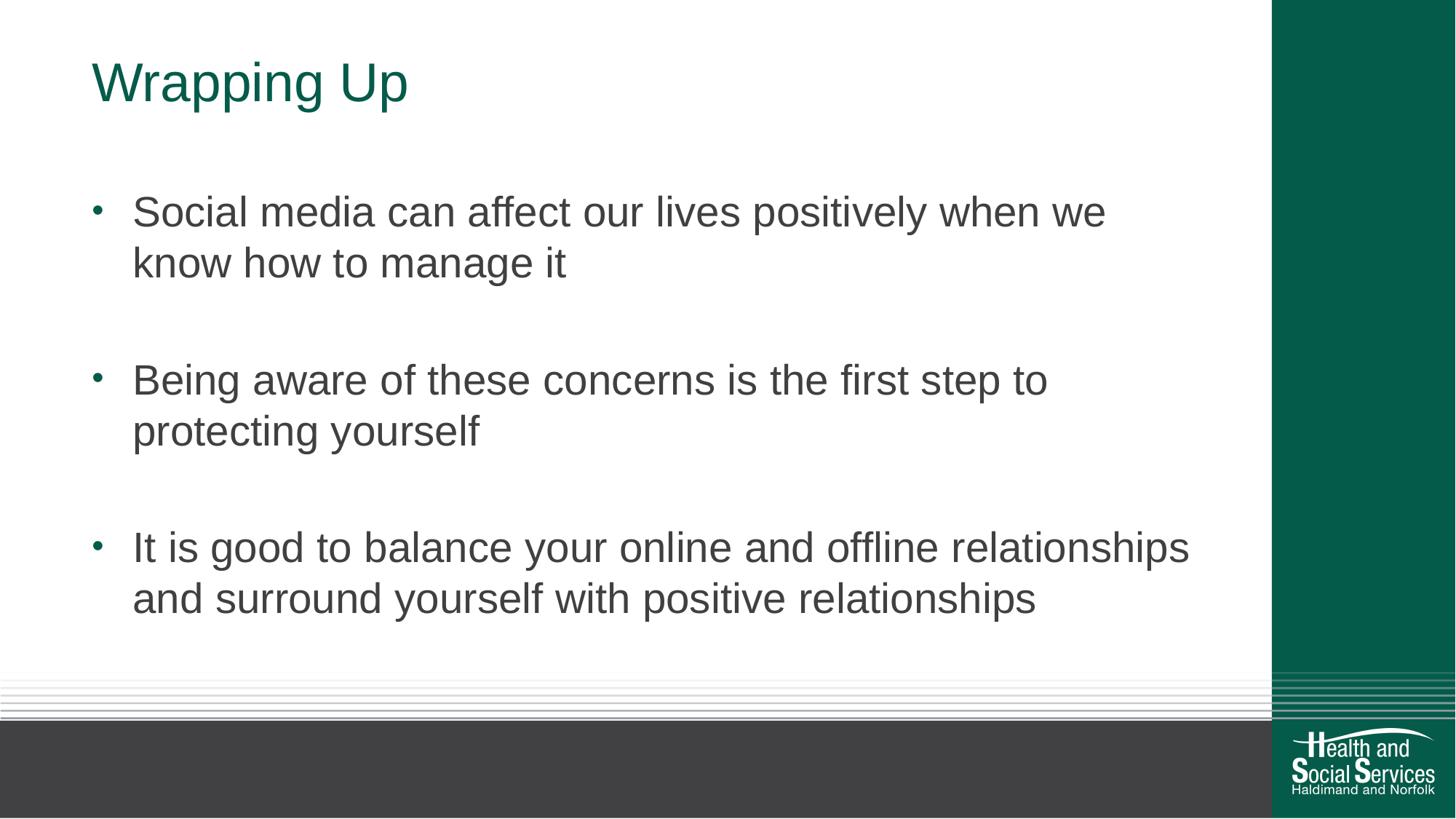

# Wrapping Up
Social media can affect our lives positively when we know how to manage it
Being aware of these concerns is the first step to protecting yourself
It is good to balance your online and offline relationships and surround yourself with positive relationships